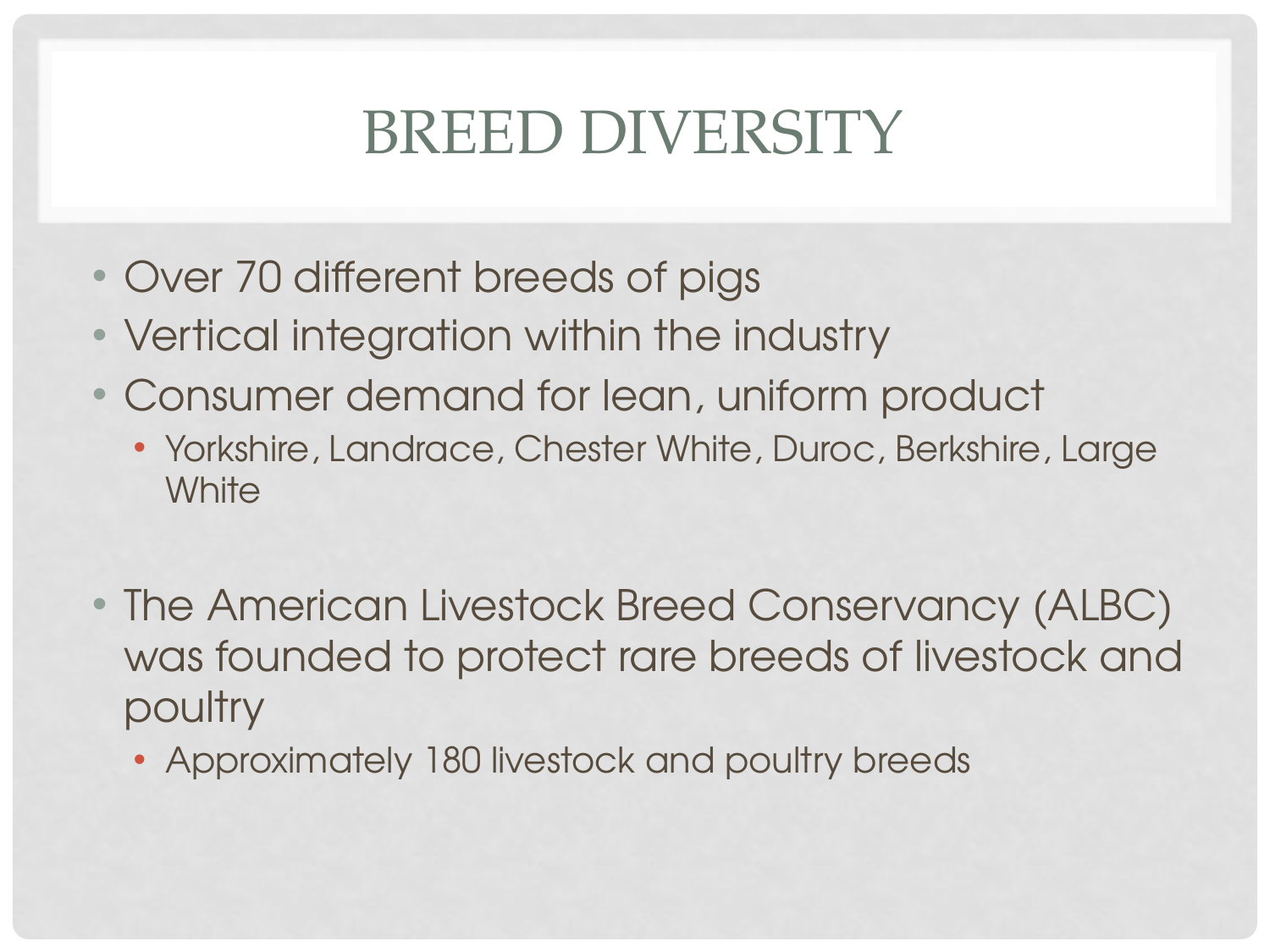

# Breed Diversity
Over 70 different breeds of pigs
Vertical integration within the industry
Consumer demand for lean, uniform product
Yorkshire, Landrace, Chester White, Duroc, Berkshire, Large White

The American Livestock Breed Conservancy (ALBC) was founded to protect rare breeds of livestock and poultry
Approximately 180 livestock and poultry breeds